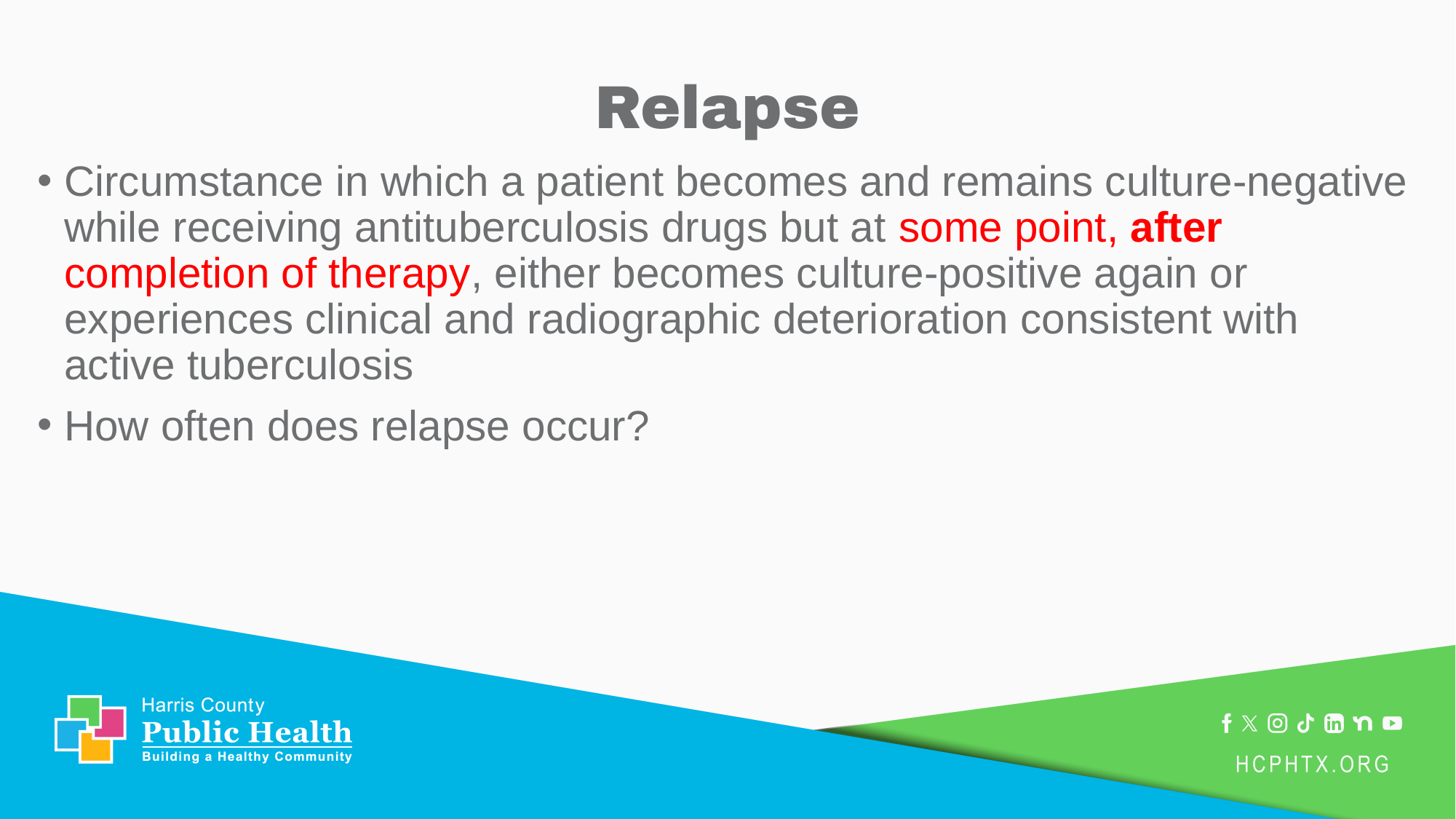

# Relapse
Circumstance in which a patient becomes and remains culture-negative while receiving antituberculosis drugs but at some point, after completion of therapy, either becomes culture-positive again or experiences clinical and radiographic deterioration consistent with active tuberculosis
How often does relapse occur?